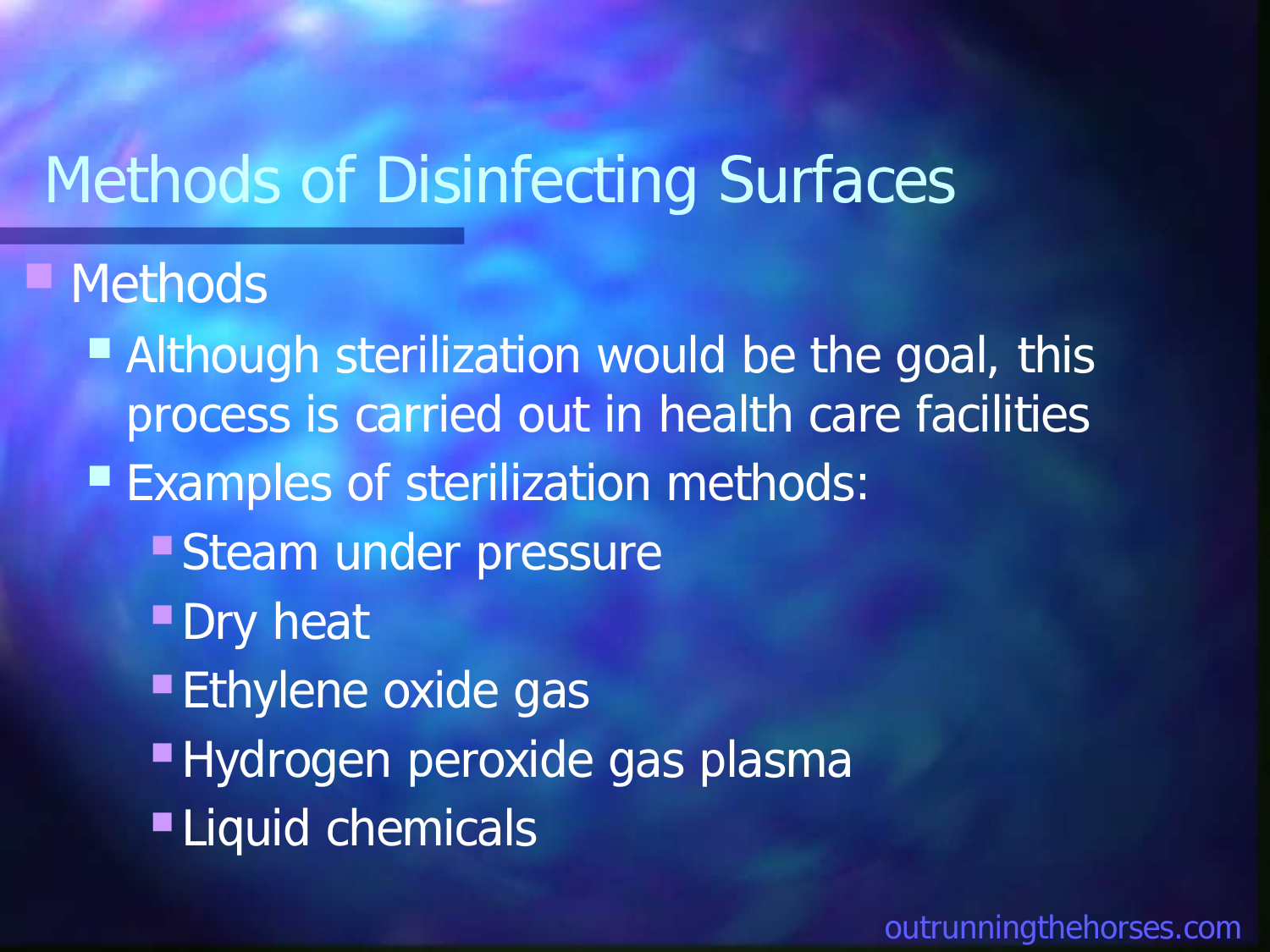

# Methods of Disinfecting Surfaces
Methods
Although sterilization would be the goal, this process is carried out in health care facilities
Examples of sterilization methods:
Steam under pressure
Dry heat
Ethylene oxide gas
Hydrogen peroxide gas plasma
Liquid chemicals

outrunningthehorses.com